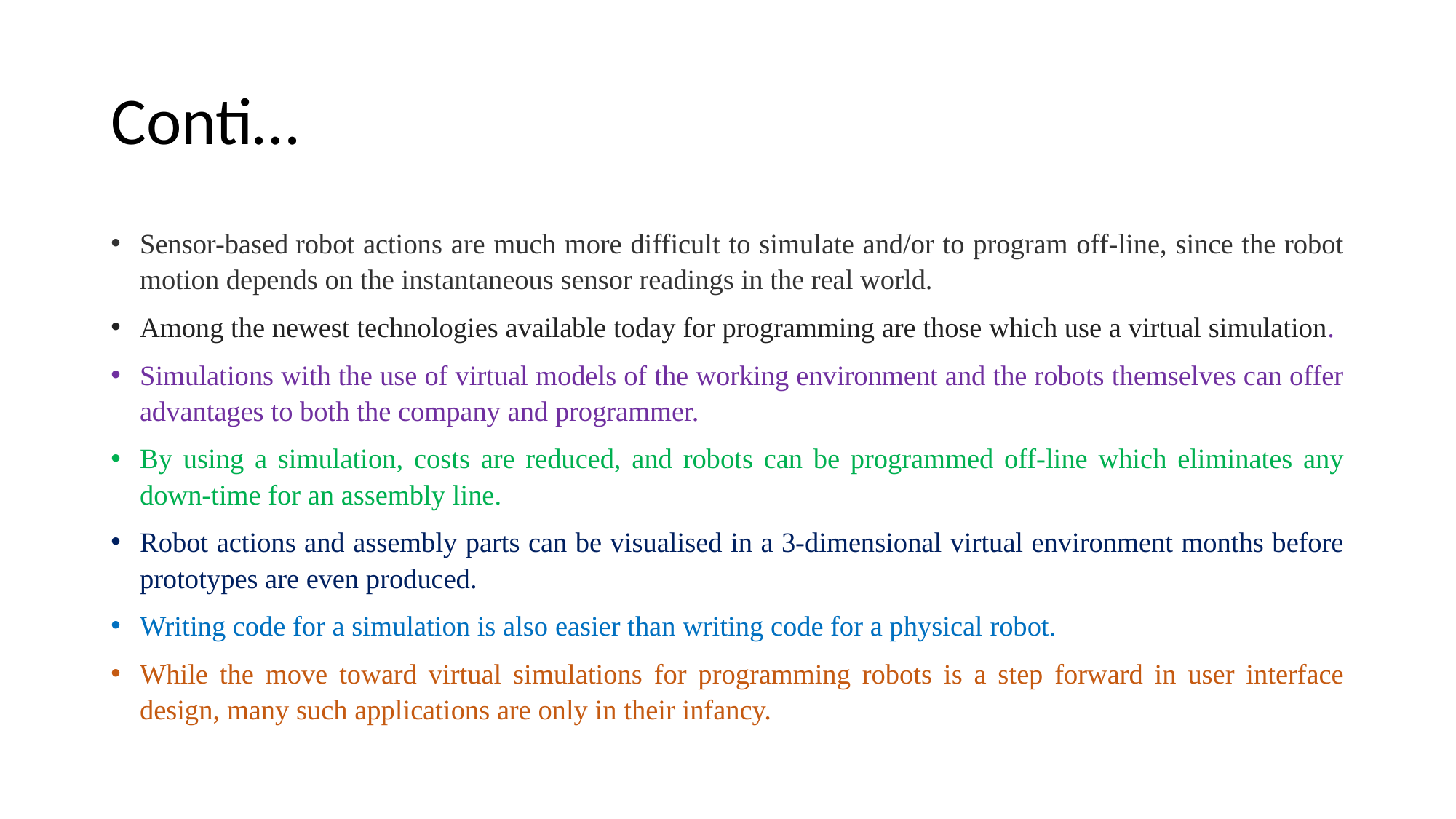

# Conti…
Sensor-based robot actions are much more difficult to simulate and/or to program off-line, since the robot motion depends on the instantaneous sensor readings in the real world.
Among the newest technologies available today for programming are those which use a virtual simulation.
Simulations with the use of virtual models of the working environment and the robots themselves can offer advantages to both the company and programmer.
By using a simulation, costs are reduced, and robots can be programmed off-line which eliminates any down-time for an assembly line.
Robot actions and assembly parts can be visualised in a 3-dimensional virtual environment months before prototypes are even produced.
Writing code for a simulation is also easier than writing code for a physical robot.
While the move toward virtual simulations for programming robots is a step forward in user interface design, many such applications are only in their infancy.